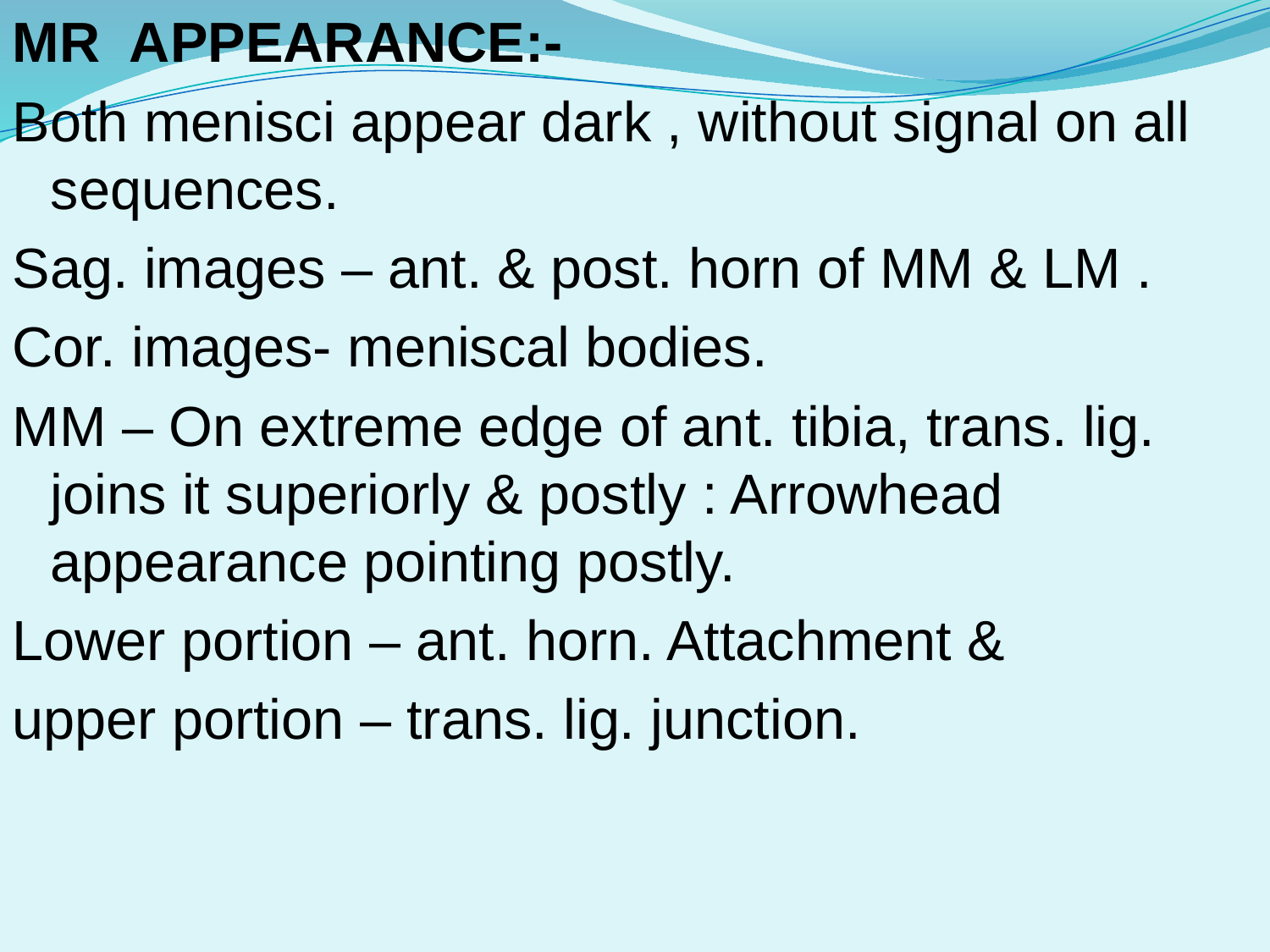

MR  APPEARANCE:-
Both menisci appear dark , without signal on all sequences.
Sag. images – ant. & post. horn of MM & LM .
Cor. images- meniscal bodies.
MM – On extreme edge of ant. tibia, trans. lig. joins it superiorly & postly : Arrowhead appearance pointing postly.
Lower portion – ant. horn. Attachment &
upper portion – trans. lig. junction.

#